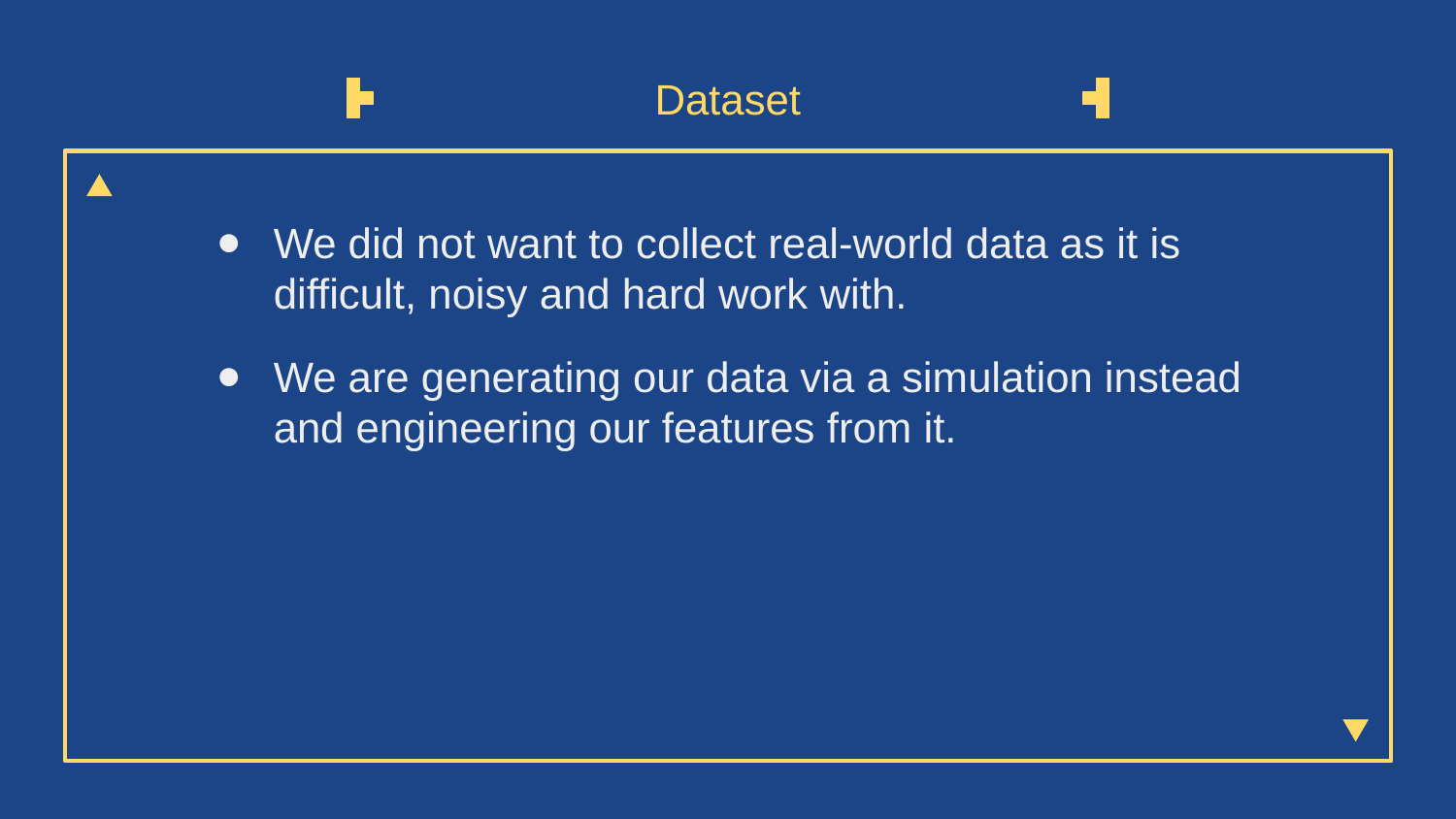

# Dataset

We did not want to collect real-world data as it is difficult, noisy and hard work with.
We are generating our data via a simulation instead and engineering our features from it.